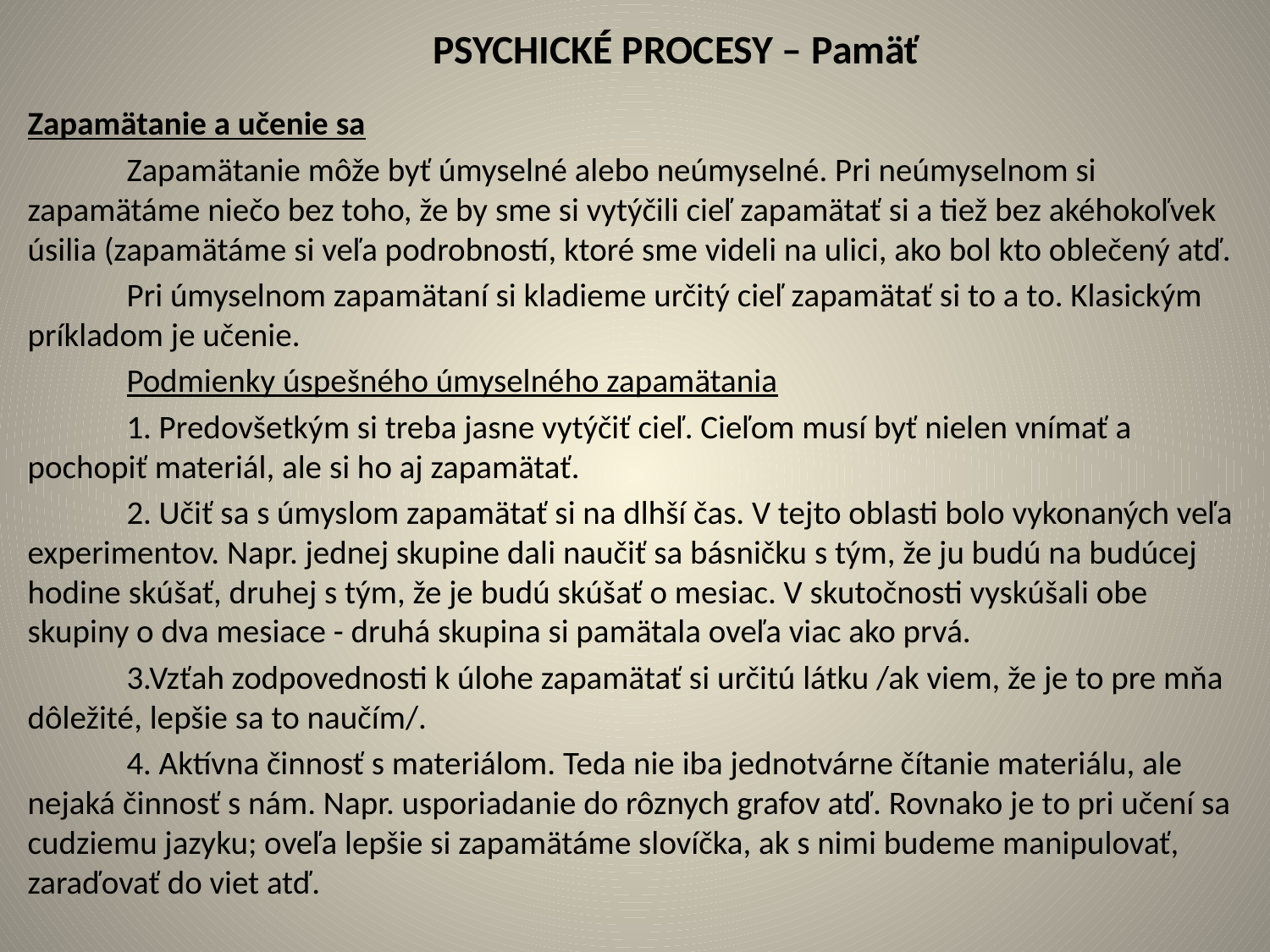

# PSYCHICKÉ PROCESY – Pamäť
Zapamätanie a učenie sa
	Zapamätanie môže byť úmyselné alebo neúmyselné. Pri neúmyselnom si zapamätáme niečo bez toho, že by sme si vytýčili cieľ zapamätať si a tiež bez akéhokoľvek úsilia (zapamätáme si veľa podrobností, ktoré sme videli na ulici, ako bol kto oblečený atď.
	Pri úmyselnom zapamätaní si kladieme určitý cieľ zapamätať si to a to. Klasickým príkladom je učenie.
	Podmienky úspešného úmyselného zapamätania
	1. Predovšetkým si treba jasne vytýčiť cieľ. Cieľom musí byť nielen vnímať a pochopiť materiál, ale si ho aj zapamätať.
	2. Učiť sa s úmyslom zapamätať si na dlhší čas. V tejto oblasti bolo vykonaných veľa experimentov. Napr. jednej skupine dali naučiť sa básničku s tým, že ju budú na budúcej hodine skúšať, druhej s tým, že je budú skúšať o mesiac. V skutočnosti vyskúšali obe skupiny o dva mesiace - druhá skupina si pamätala oveľa viac ako prvá.
	3.Vzťah zodpovednosti k úlohe zapamätať si určitú látku /ak viem, že je to pre mňa dôležité, lepšie sa to naučím/.
	4. Aktívna činnosť s materiálom. Teda nie iba jednotvárne čítanie materiálu, ale nejaká činnosť s nám. Napr. usporiadanie do rôznych grafov atď. Rovnako je to pri učení sa cudziemu jazyku; oveľa lepšie si zapamätáme slovíčka, ak s nimi budeme manipulovať, zaraďovať do viet atď.